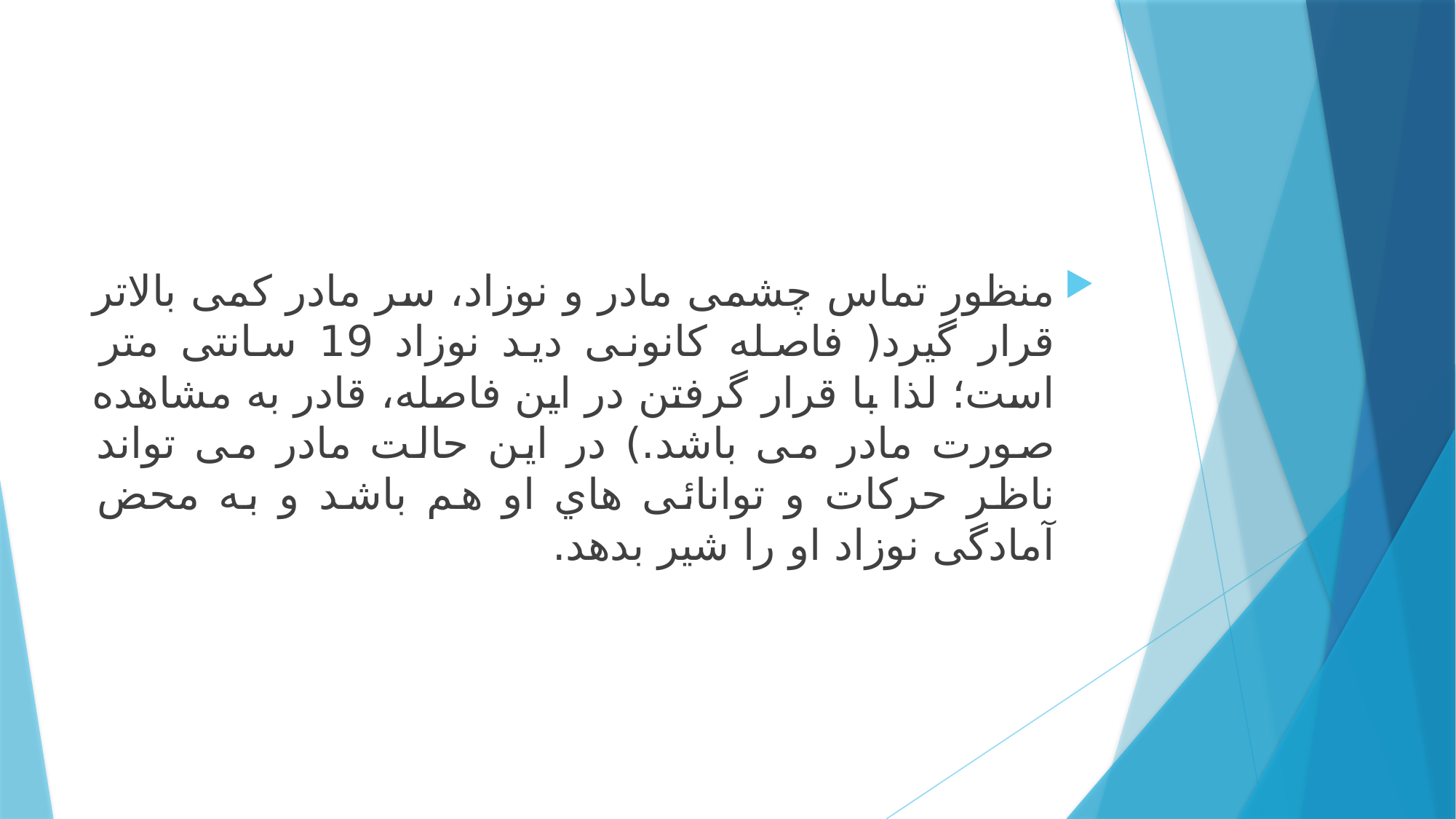

#
منظور تماس چشمی مادر و نوزاد، سر مادر کمی بالاتر قرار گیرد( فاصله کانونی دید نوزاد 19 سانتی متر است؛ لذا با قرار گرفتن در این فاصله، قادر به مشاهده صورت مادر می باشد.) در این حالت مادر می تواند ناظر حرکات و توانائی هاي او هم باشد و به محض آمادگی نوزاد او را شیر بدهد.